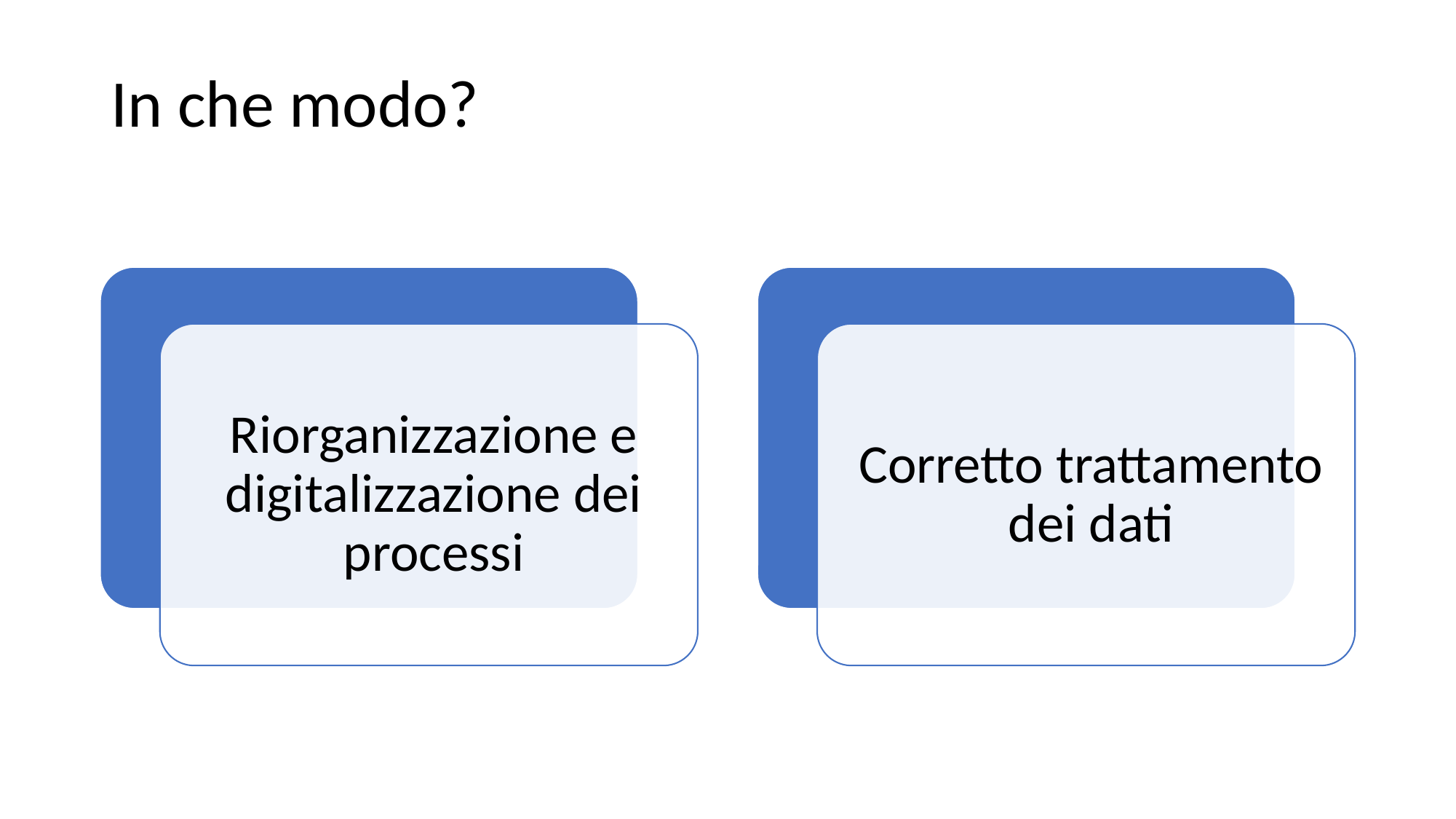

# In che modo?
Riorganizzazione e digitalizzazione dei processi
Corretto trattamento dei dati